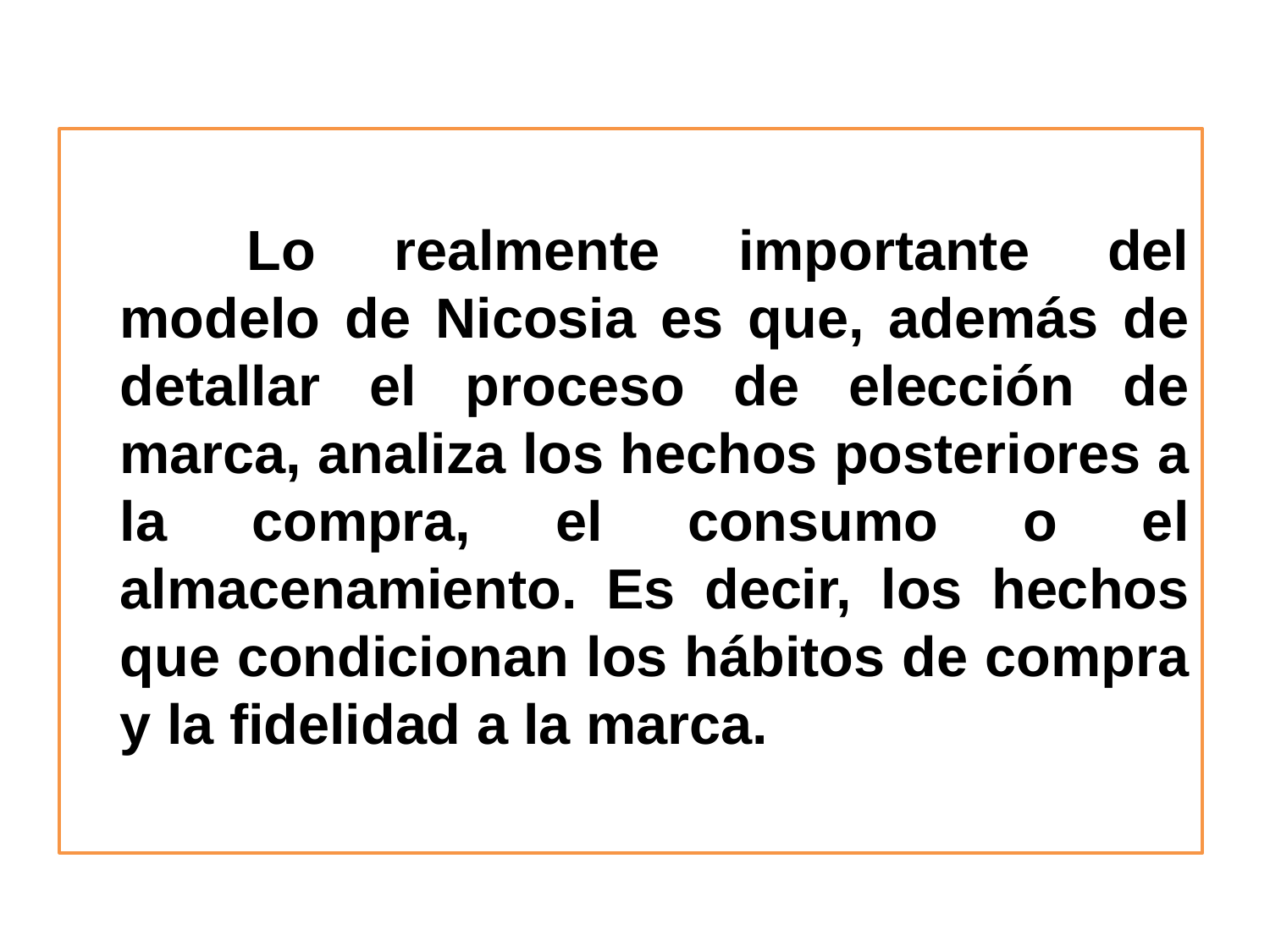

Lo realmente importante del modelo de Nicosia es que, además de detallar el proceso de elección de marca, analiza los hechos posteriores a la compra, el consumo o el almacenamiento. Es decir, los hechos que condicionan los hábitos de compra y la fidelidad a la marca.